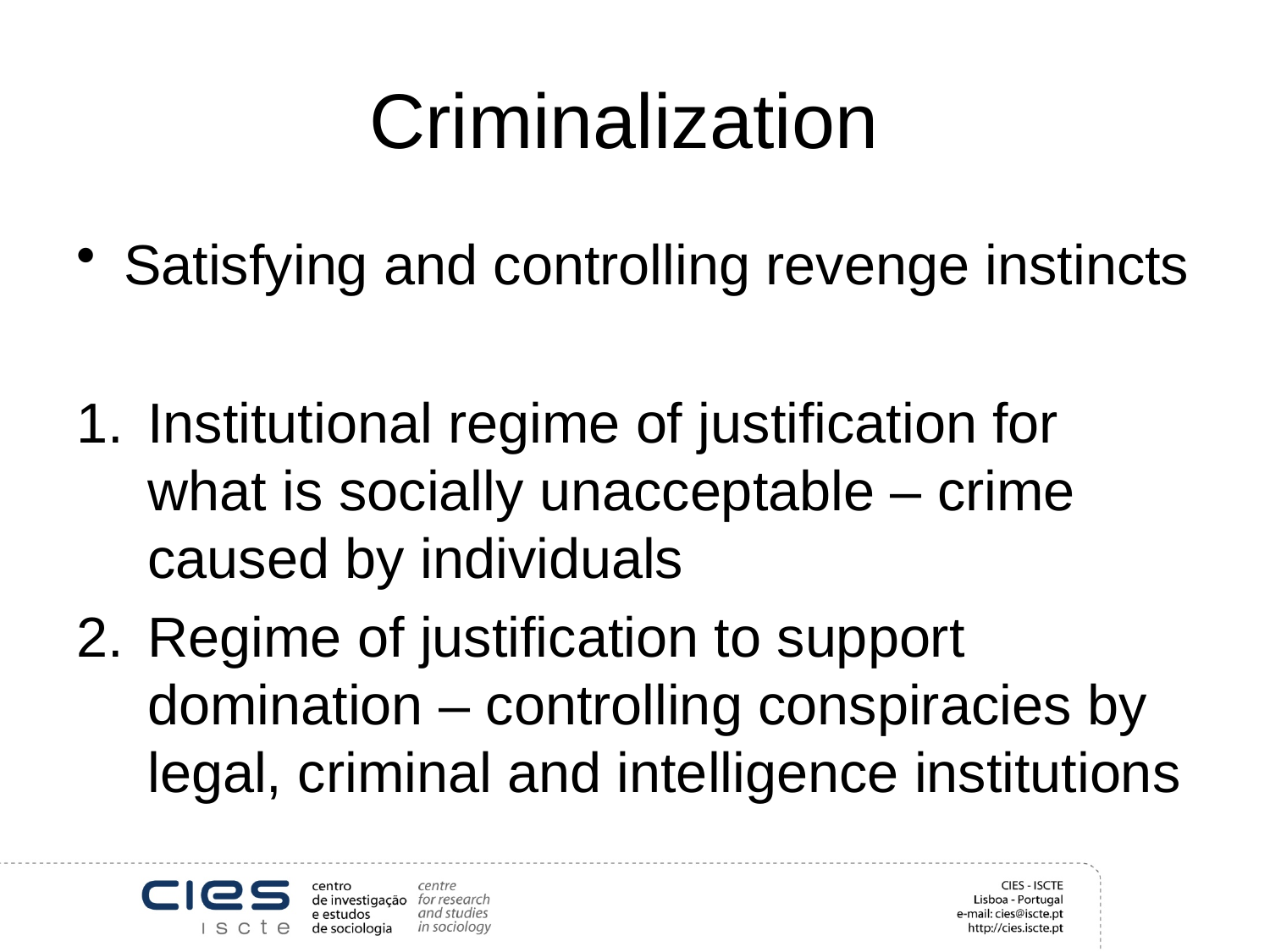

# Criminalization
Satisfying and controlling revenge instincts

Institutional regime of justification for what is socially unacceptable – crime caused by individuals
Regime of justification to support domination – controlling conspiracies by legal, criminal and intelligence institutions